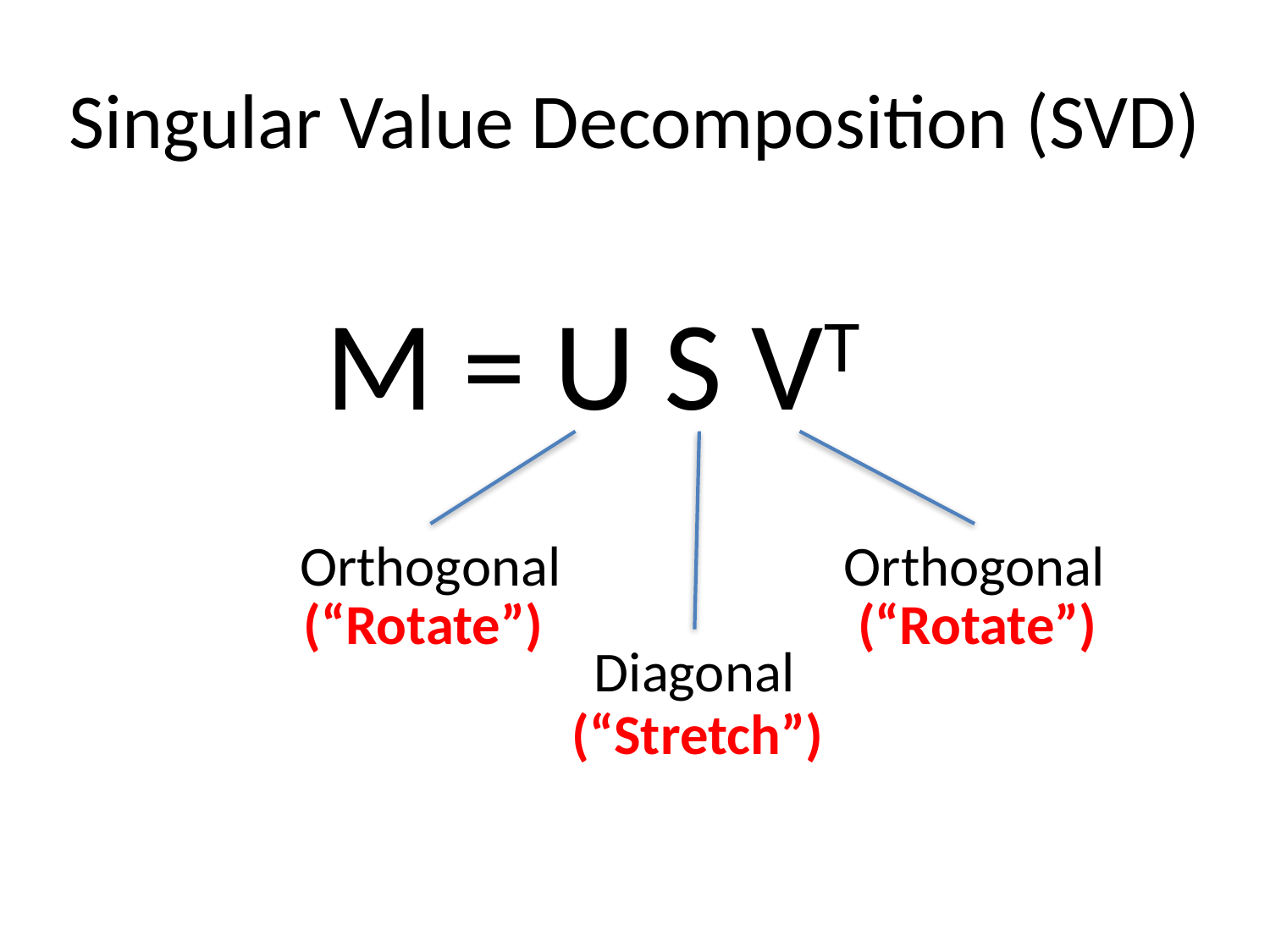

# Singular Value Decomposition (SVD)
M = U S VT
Orthogonal
Diagonal
Orthogonal
 (“Rotate”)
 (“Rotate”)
 (“Stretch”)